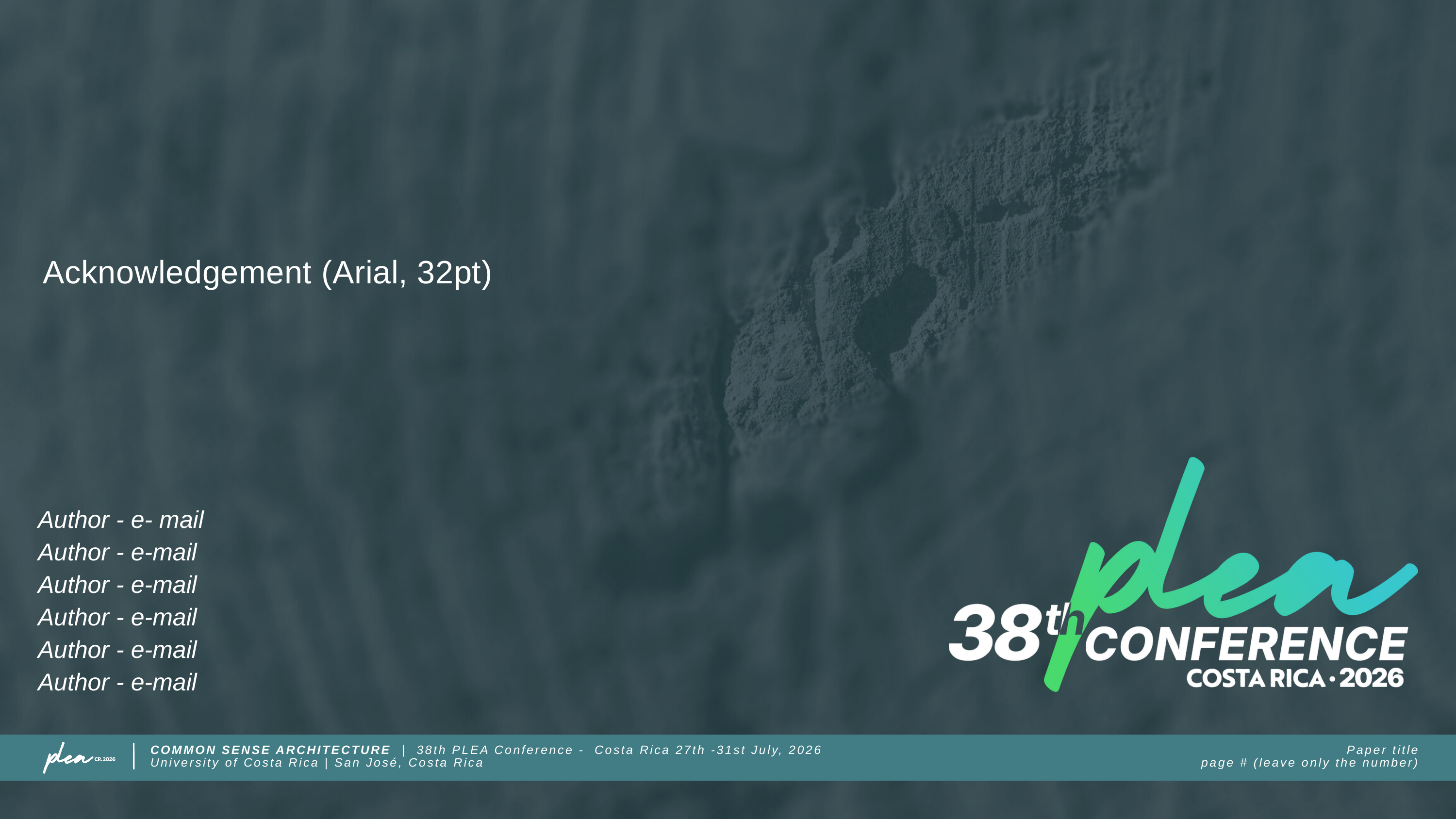

Acknowledgement (Arial, 32pt)

Author - e- mail
Author - e-mail
Author - e-mail
Author - e-mail
Author - e-mail
Author - e-mail

COMMON SENSE ARCHITECTURE  |  38th PLEA Conference -  Costa Rica 27th -31st July, 2026
University of Costa Rica | San José, Costa Rica
Paper title
page # (leave only the number)